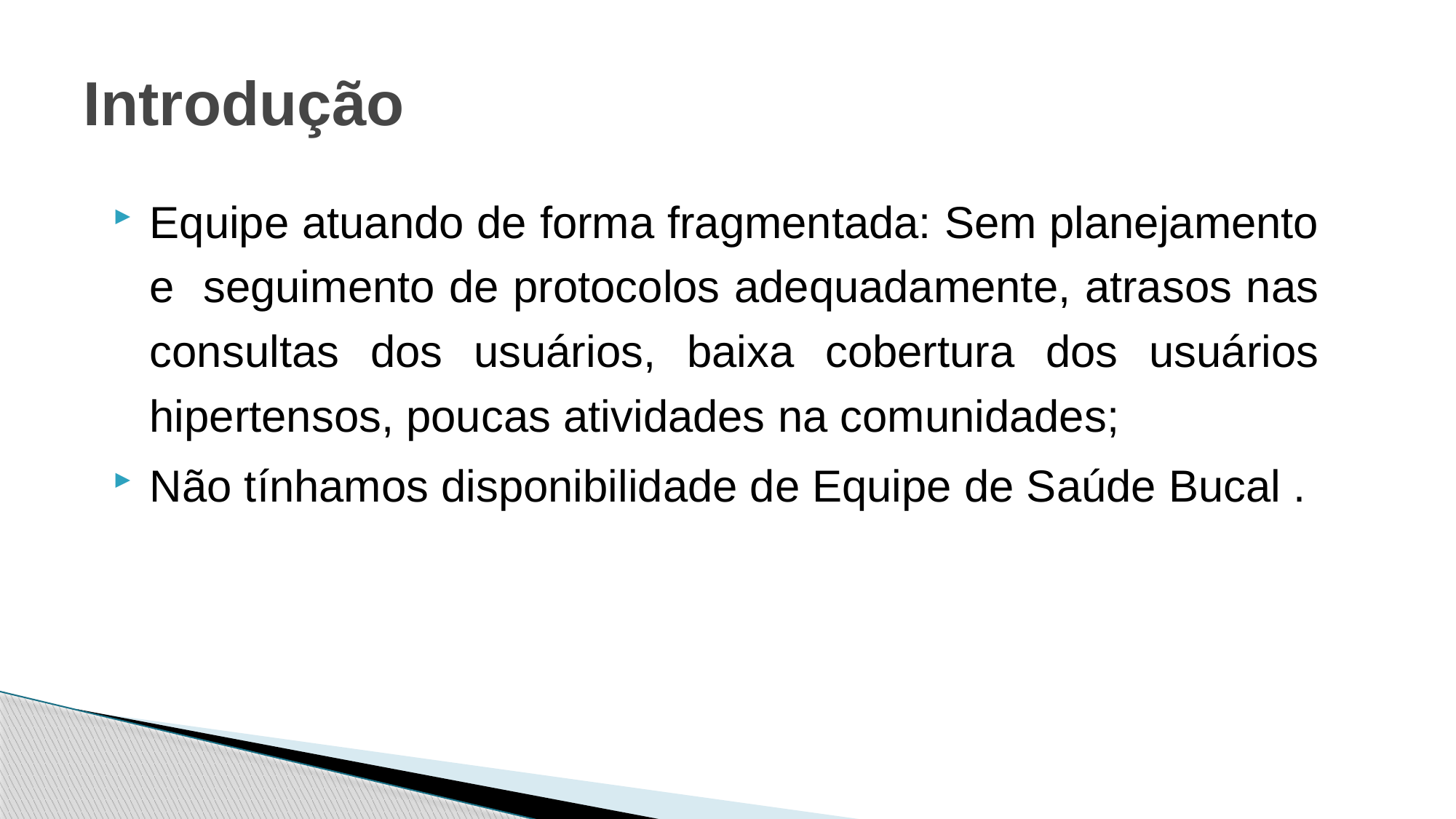

# Introdução
Equipe atuando de forma fragmentada: Sem planejamento e  seguimento de protocolos adequadamente, atrasos nas consultas dos usuários, baixa cobertura dos usuários hipertensos, poucas atividades na comunidades;
Não tínhamos disponibilidade de Equipe de Saúde Bucal .